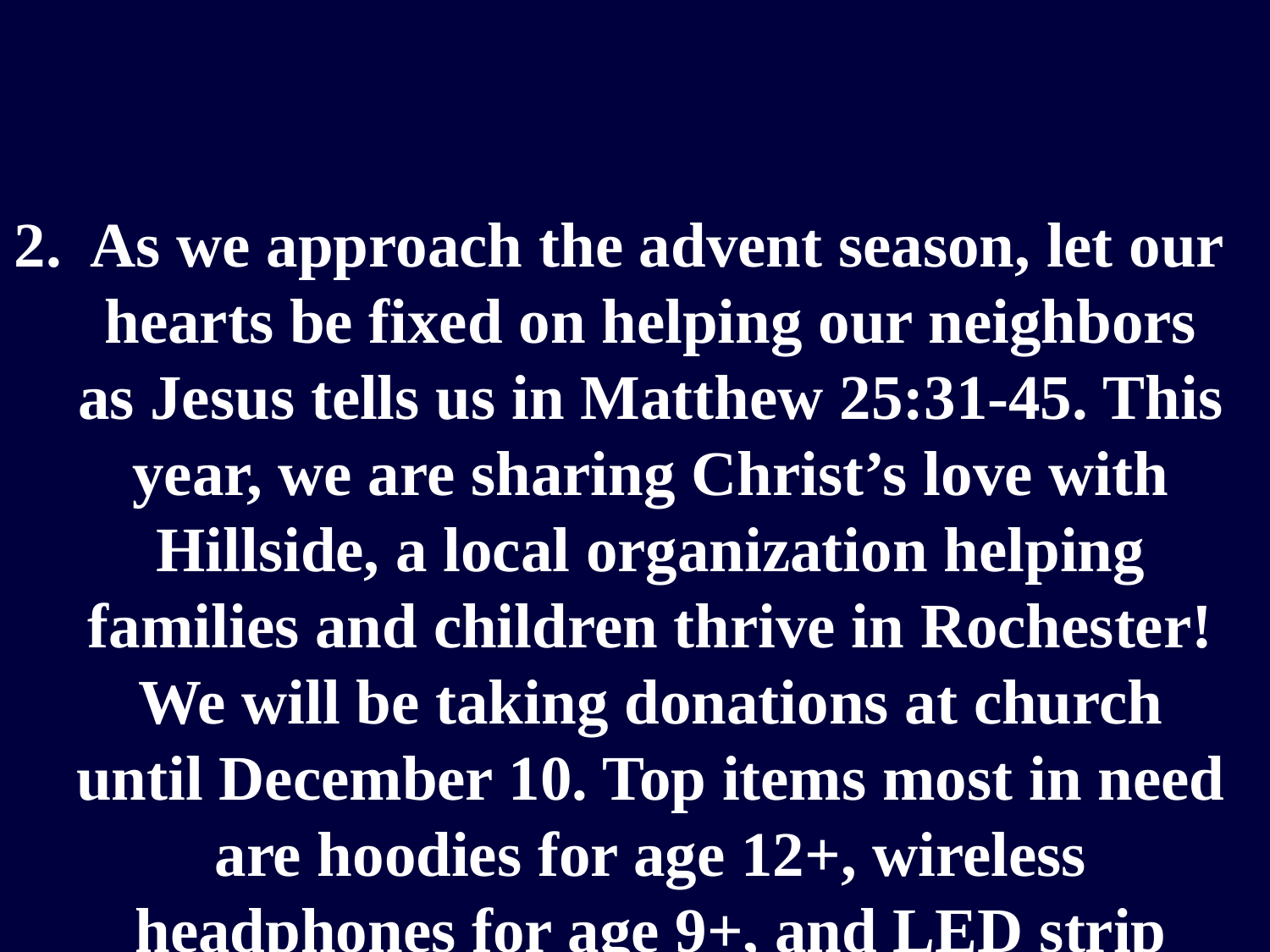

2.  As we approach the advent season, let our hearts be fixed on helping our neighbors as Jesus tells us in Matthew 25:31-45. This year, we are sharing Christ’s love with Hillside, a local organization helping families and children thrive in Rochester! We will be taking donations at church until December 10. Top items most in need are hoodies for age 12+, wireless headphones for age 9+, and LED strip lights for all ages. For more information and ideas of how to help, please look in the foyer or contact Mazie Tai.